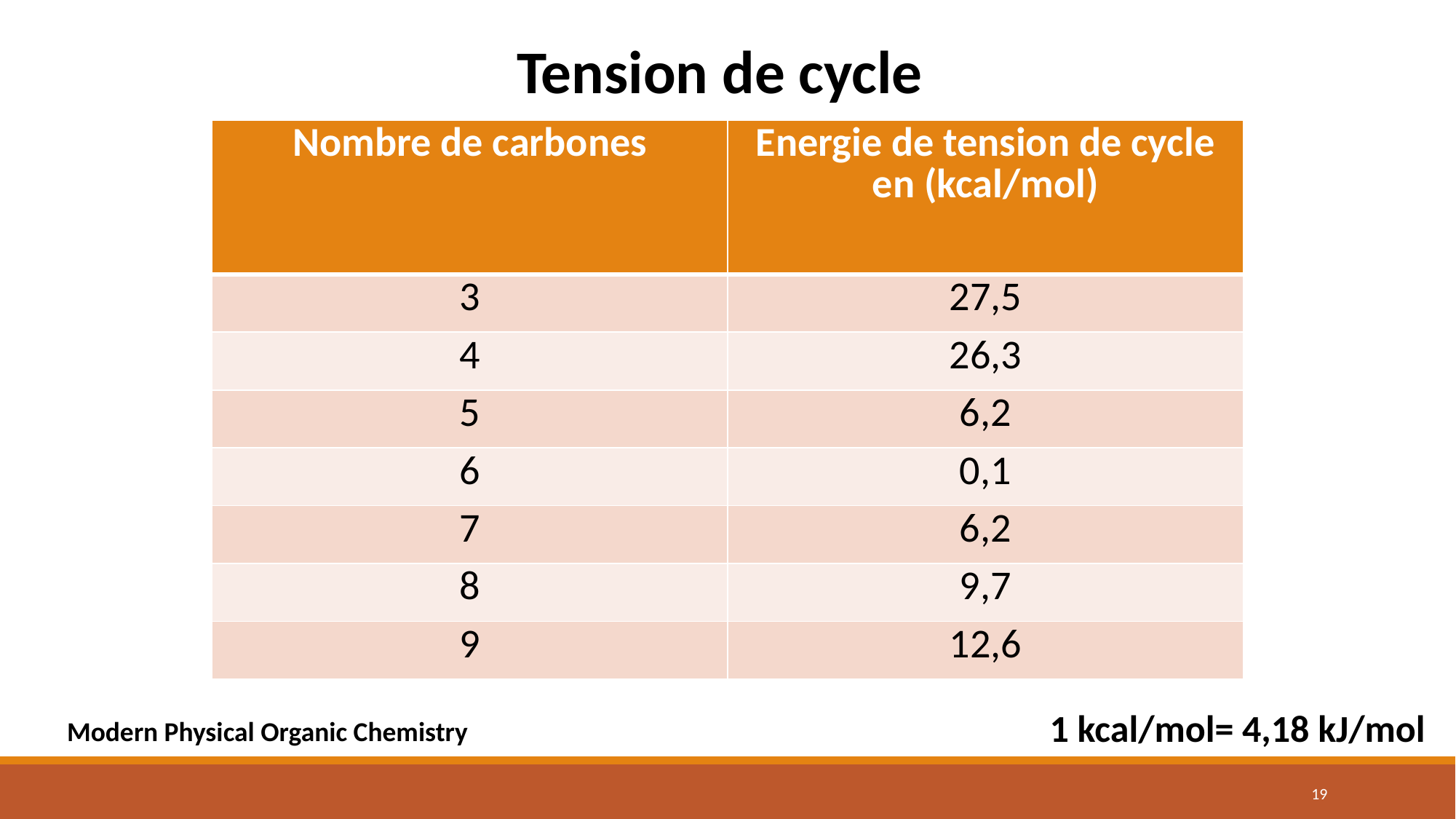

Tension de cycle
| Nombre de carbones | Energie de tension de cycle en (kcal/mol) |
| --- | --- |
| 3 | 27,5 |
| 4 | 26,3 |
| 5 | 6,2 |
| 6 | 0,1 |
| 7 | 6,2 |
| 8 | 9,7 |
| 9 | 12,6 |
1 kcal/mol= 4,18 kJ/mol
Modern Physical Organic Chemistry
19